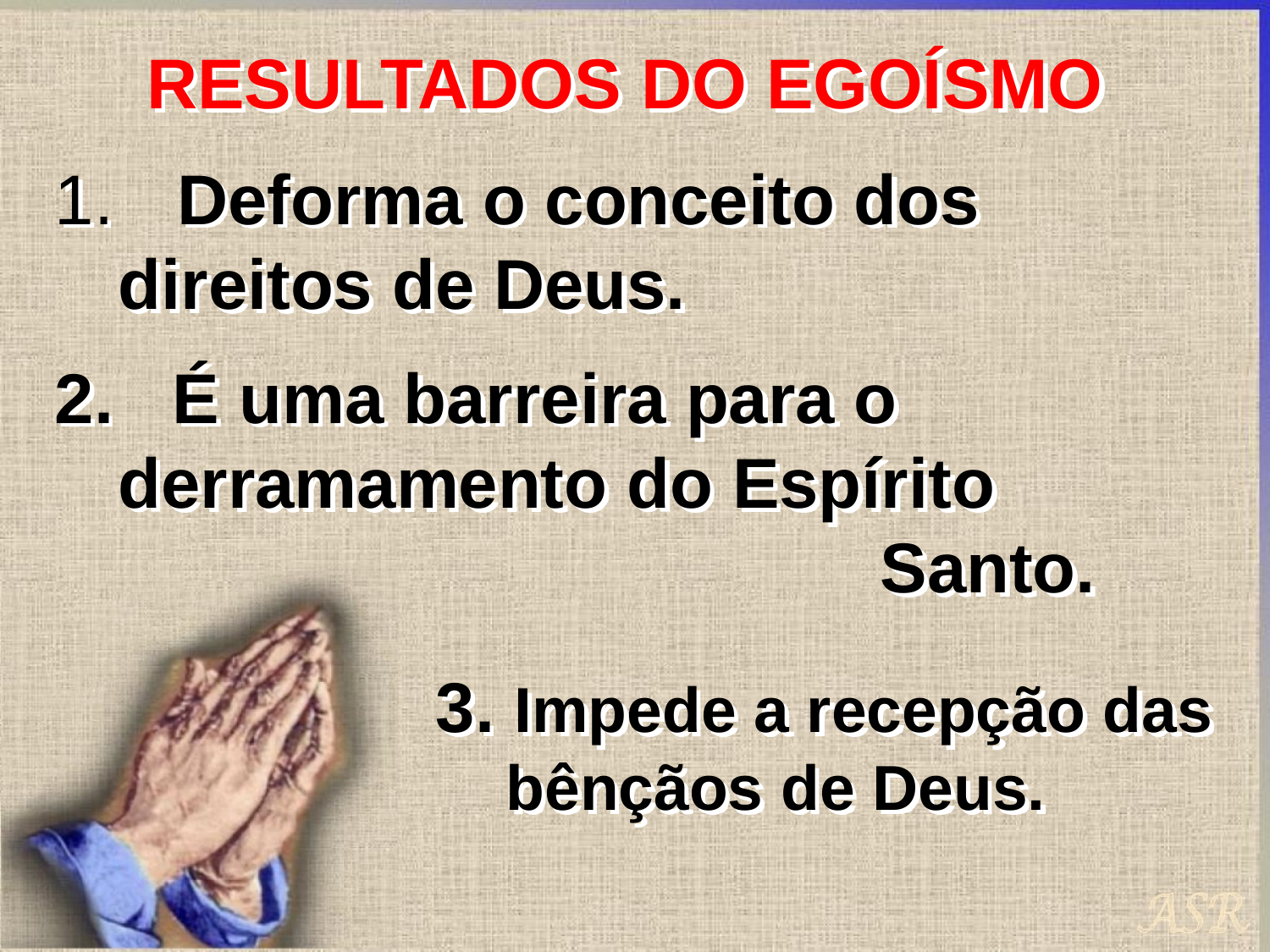

RESULTADOS DO EGOÍSMO
   Deforma o conceito dos  	direitos de Deus.
2.   É uma barreira para o     	derramamento do Espírito								Santo.

3. Impede a recepção das
    bênçãos de Deus.